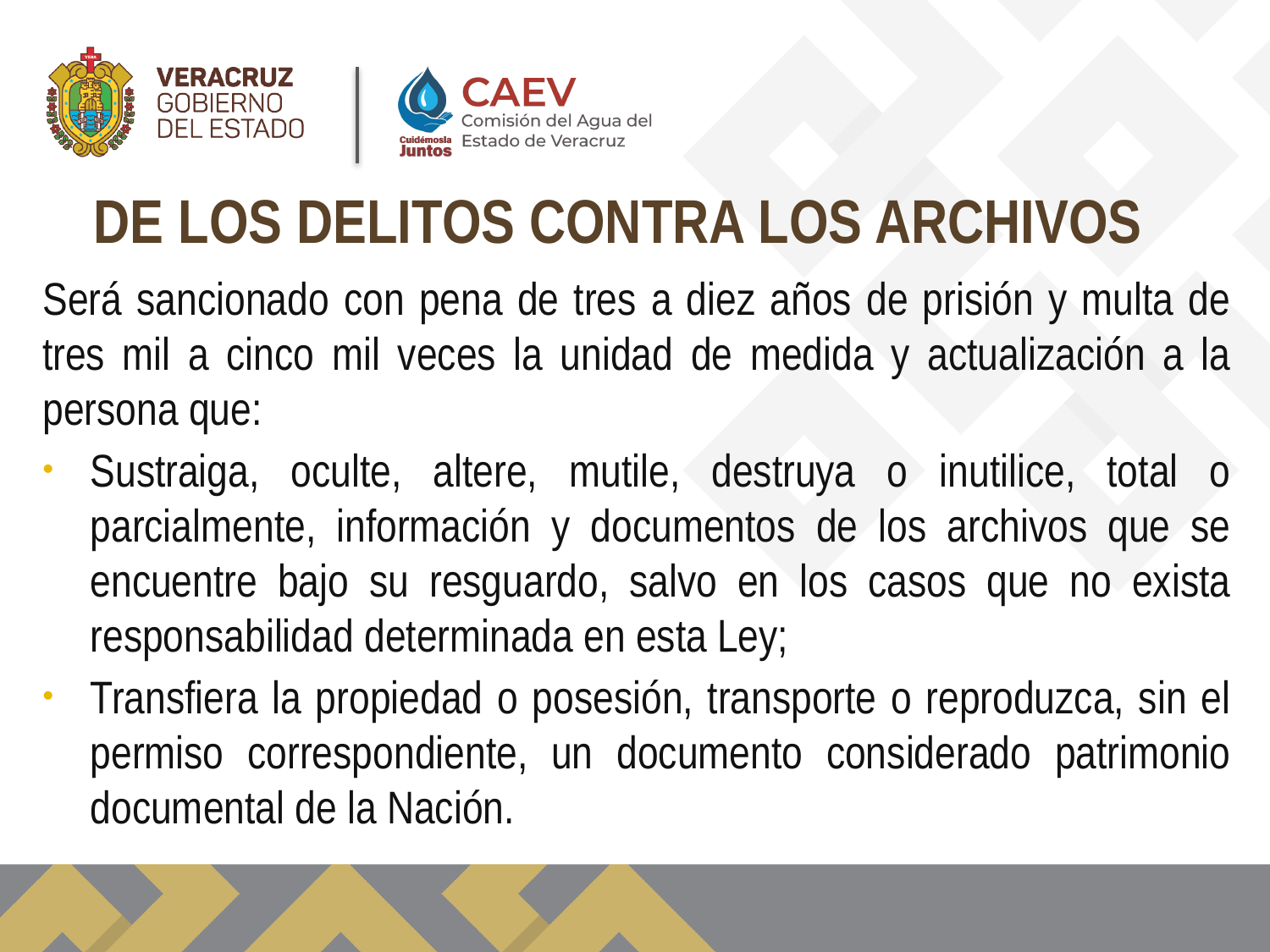

DE LOS DELITOS CONTRA LOS ARCHIVOS
Será sancionado con pena de tres a diez años de prisión y multa de tres mil a cinco mil veces la unidad de medida y actualización a la persona que:
Sustraiga, oculte, altere, mutile, destruya o inutilice, total o parcialmente, información y documentos de los archivos que se encuentre bajo su resguardo, salvo en los casos que no exista responsabilidad determinada en esta Ley;
Transfiera la propiedad o posesión, transporte o reproduzca, sin el permiso correspondiente, un documento considerado patrimonio documental de la Nación.